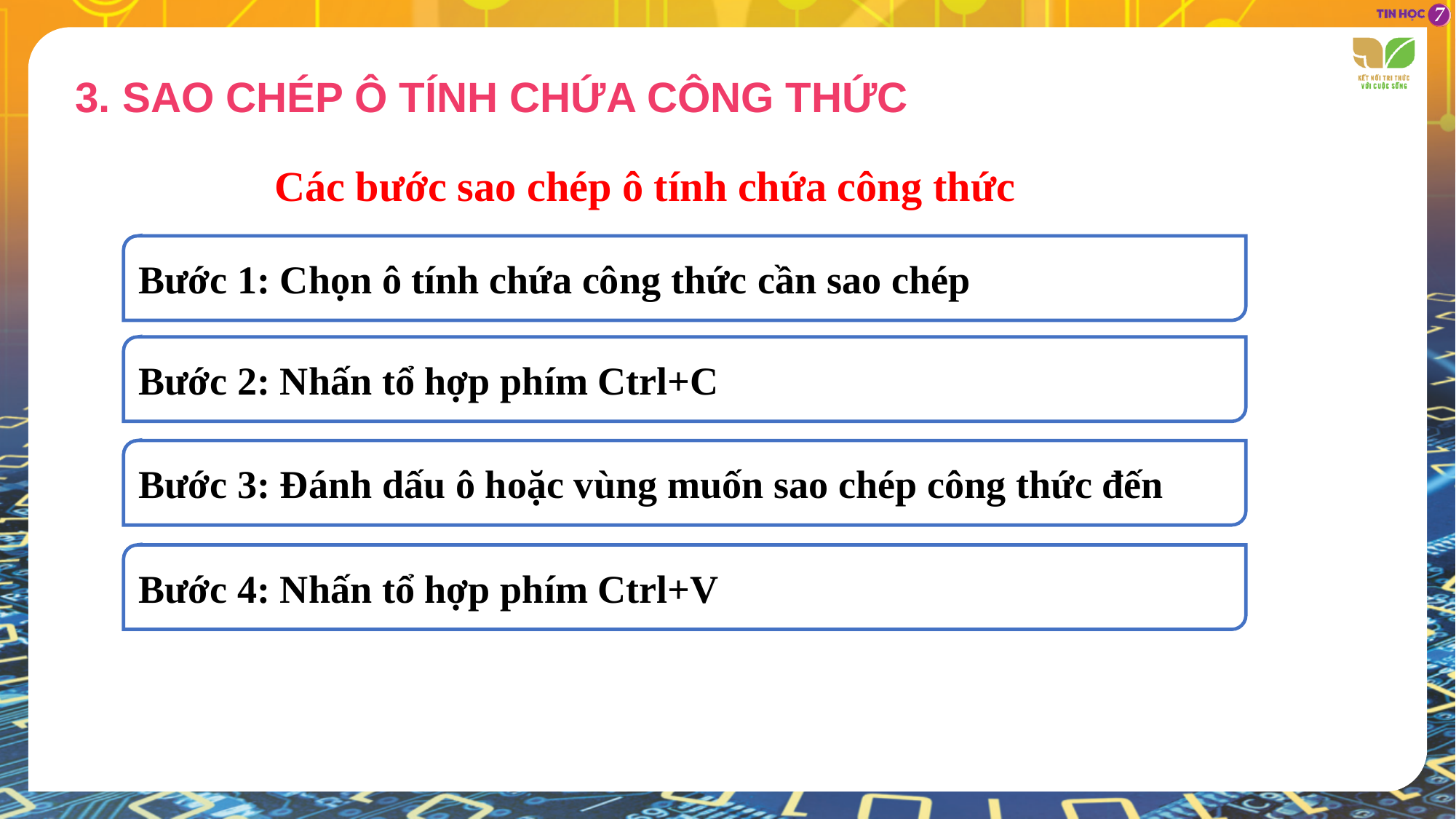

3. SAO CHÉP Ô TÍNH CHỨA CÔNG THỨC
Các bước sao chép ô tính chứa công thức
Bước 1: Chọn ô tính chứa công thức cần sao chép
Bước 2: Nhấn tổ hợp phím Ctrl+C
Bước 3: Đánh dấu ô hoặc vùng muốn sao chép công thức đến
Bước 4: Nhấn tổ hợp phím Ctrl+V